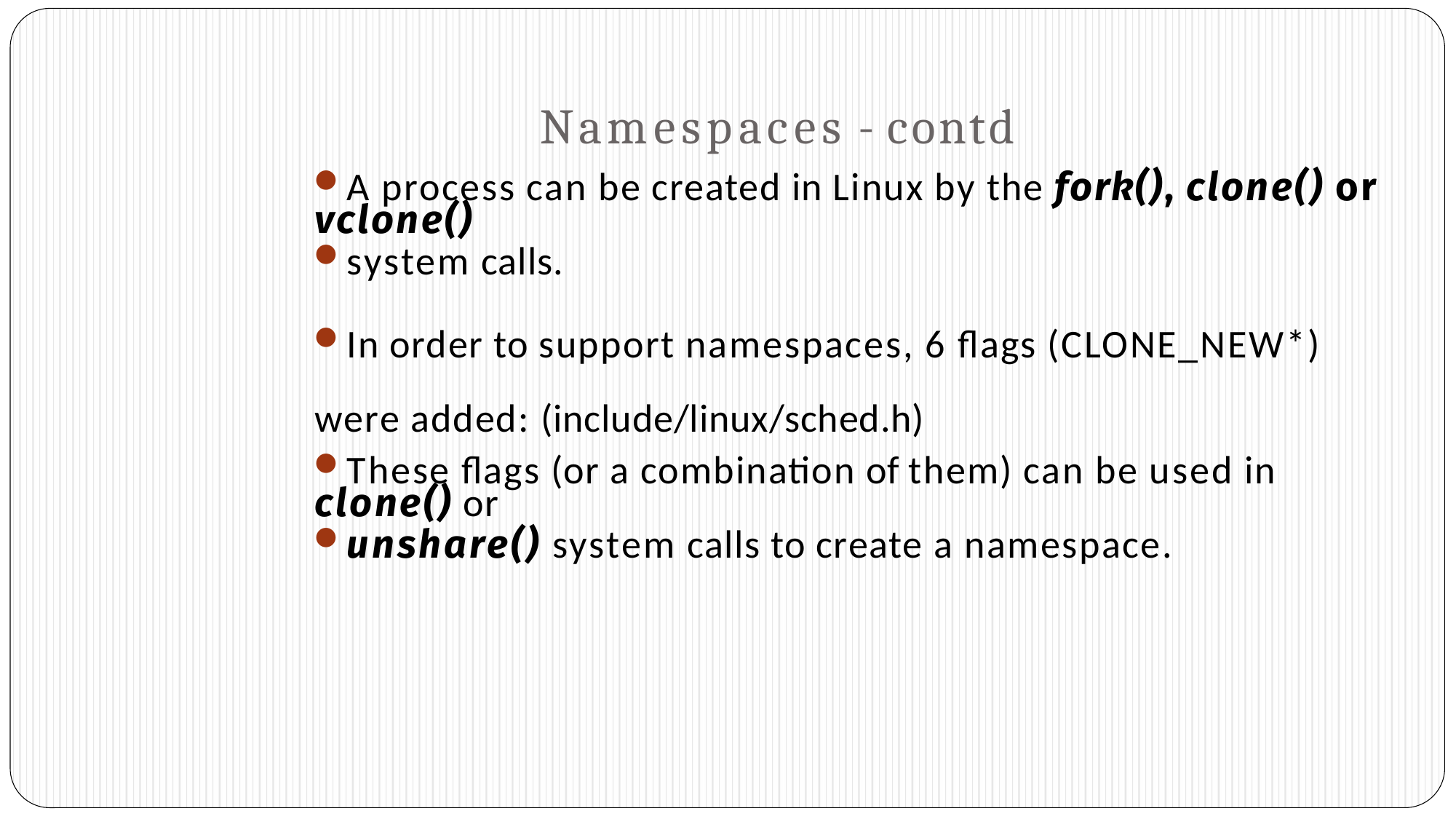

# Namespaces - contd
A process can be created in Linux by the fork(), clone() or vclone()
system calls.
In order to support namespaces, 6 flags (CLONE_NEW*) were added: (include/linux/sched.h)
These flags (or a combination of them) can be used in clone() or
unshare() system calls to create a namespace.